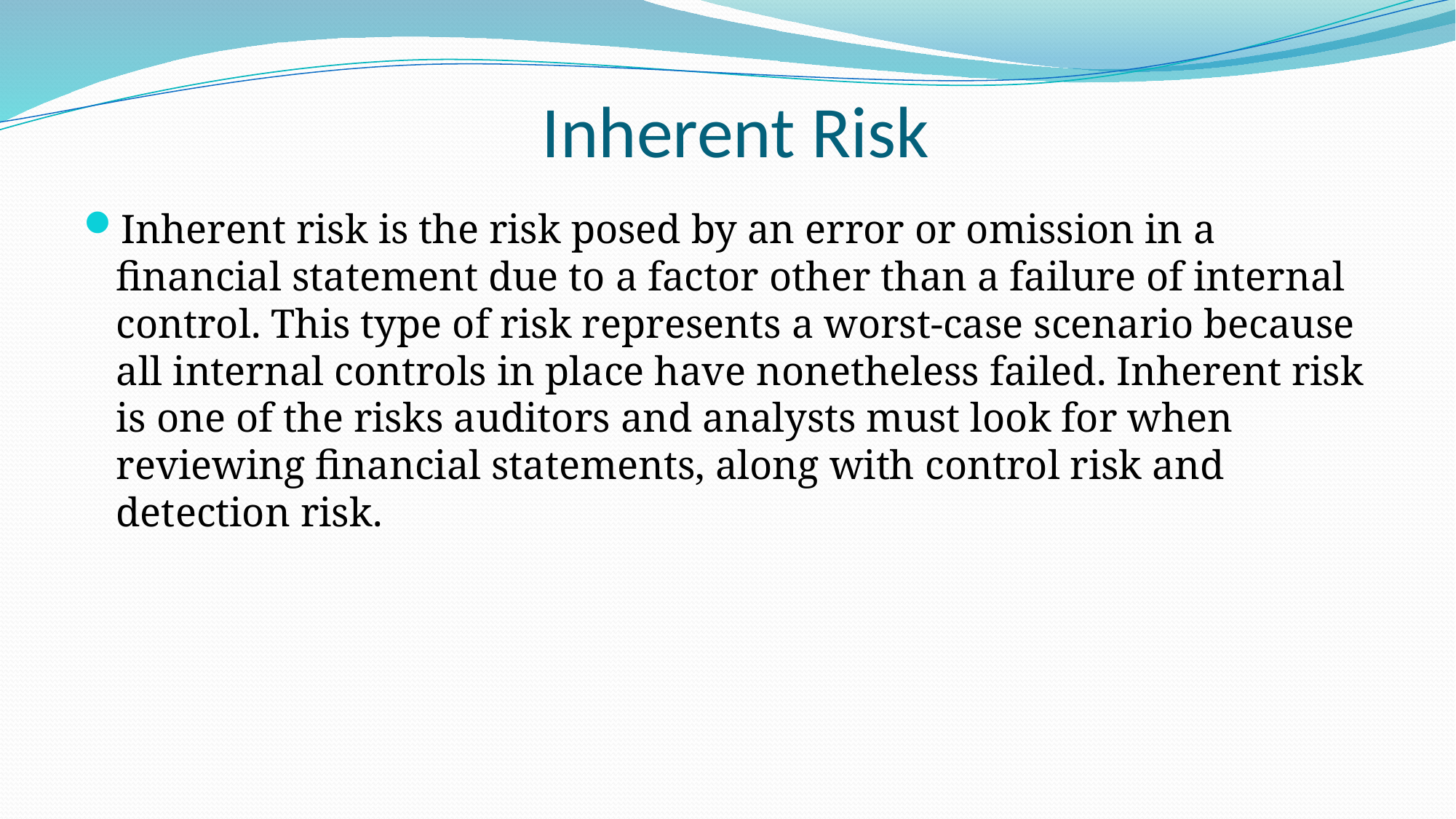

# Inherent Risk
Inherent risk is the risk posed by an error or omission in a financial statement due to a factor other than a failure of internal control. This type of risk represents a worst-case scenario because all internal controls in place have nonetheless failed. Inherent risk is one of the risks auditors and analysts must look for when reviewing financial statements, along with control risk and detection risk.